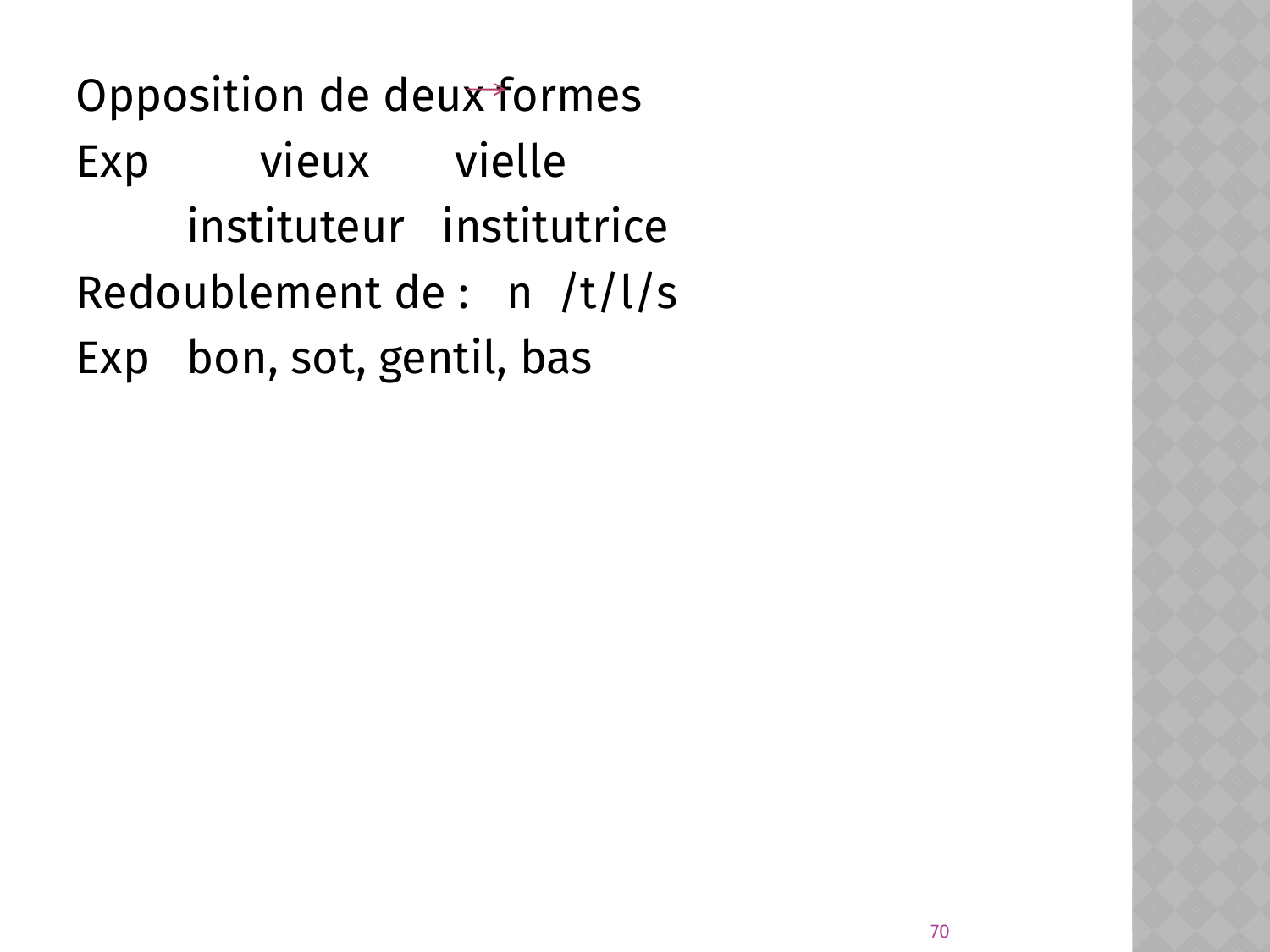

Opposition de deux formes
Exp         vieux       vielle
         instituteur   institutrice
Redoublement de :   n  /t/l/s
Exp   bon, sot, gentil, bas
70